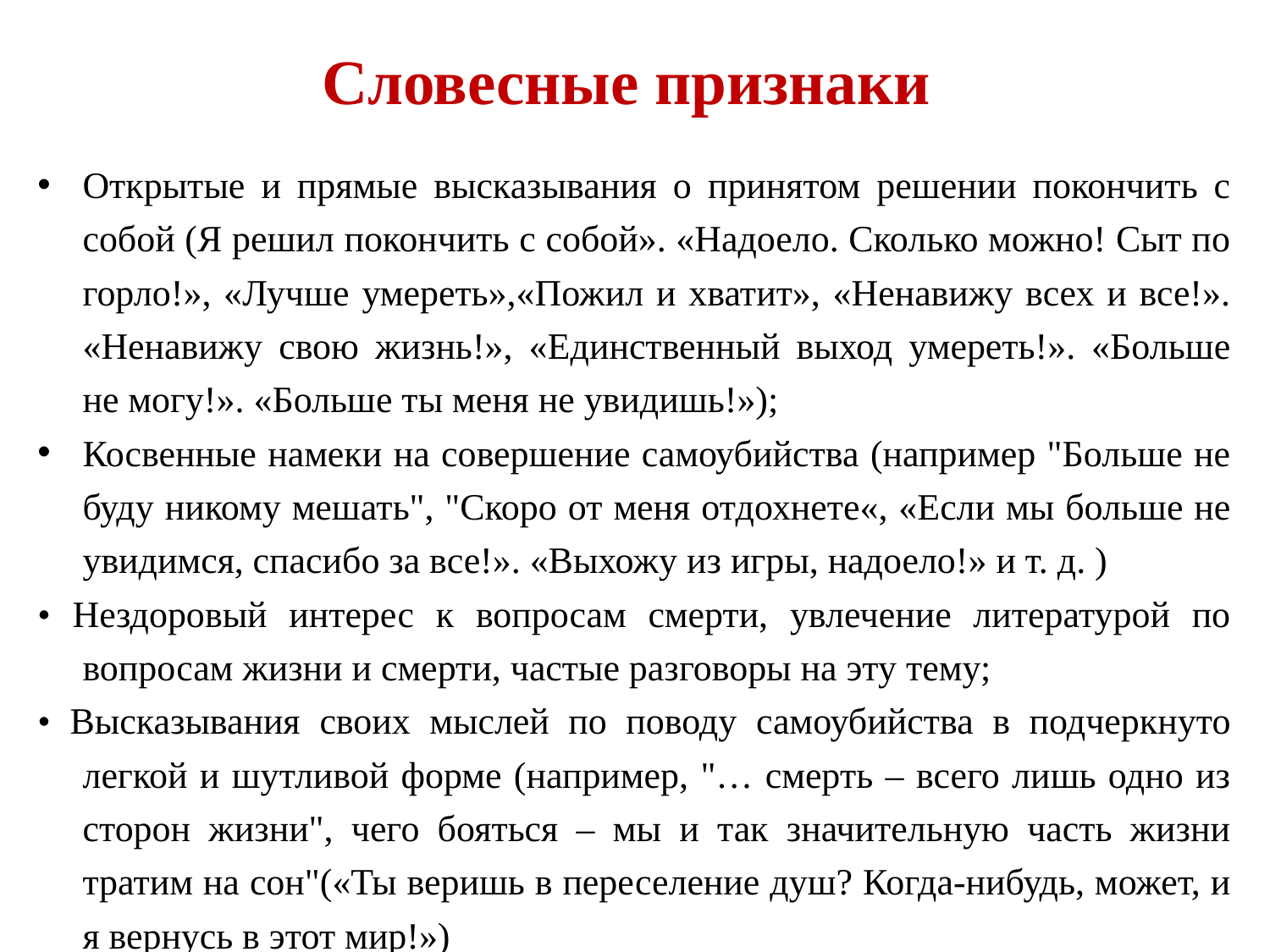

# Словесные признаки
Открытые и прямые высказывания о принятом решении покончить с собой (Я решил покончить с собой». «Надоело. Сколько можно! Сыт по горло!», «Лучше умереть»,«Пожил и хватит», «Ненавижу всех и все!». «Ненавижу свою жизнь!», «Единственный выход умереть!». «Больше не могу!». «Больше ты меня не увидишь!»);
Косвенные намеки на совершение самоубийства (например "Больше не буду никому мешать", "Скоро от меня отдохнете«, «Если мы больше не увидимся, спасибо за все!». «Выхожу из игры, надоело!» и т. д. )
• Нездоровый интерес к вопросам смерти, увлечение литературой по вопросам жизни и смерти, частые разговоры на эту тему;
• Высказывания своих мыслей по поводу самоубийства в подчеркнуто легкой и шутливой форме (например, "… смерть – всего лишь одно из сторон жизни", чего бояться – мы и так значительную часть жизни тратим на сон"(«Ты веришь в переселение душ? Когда-нибудь, может, и я вернусь в этот мир!»)